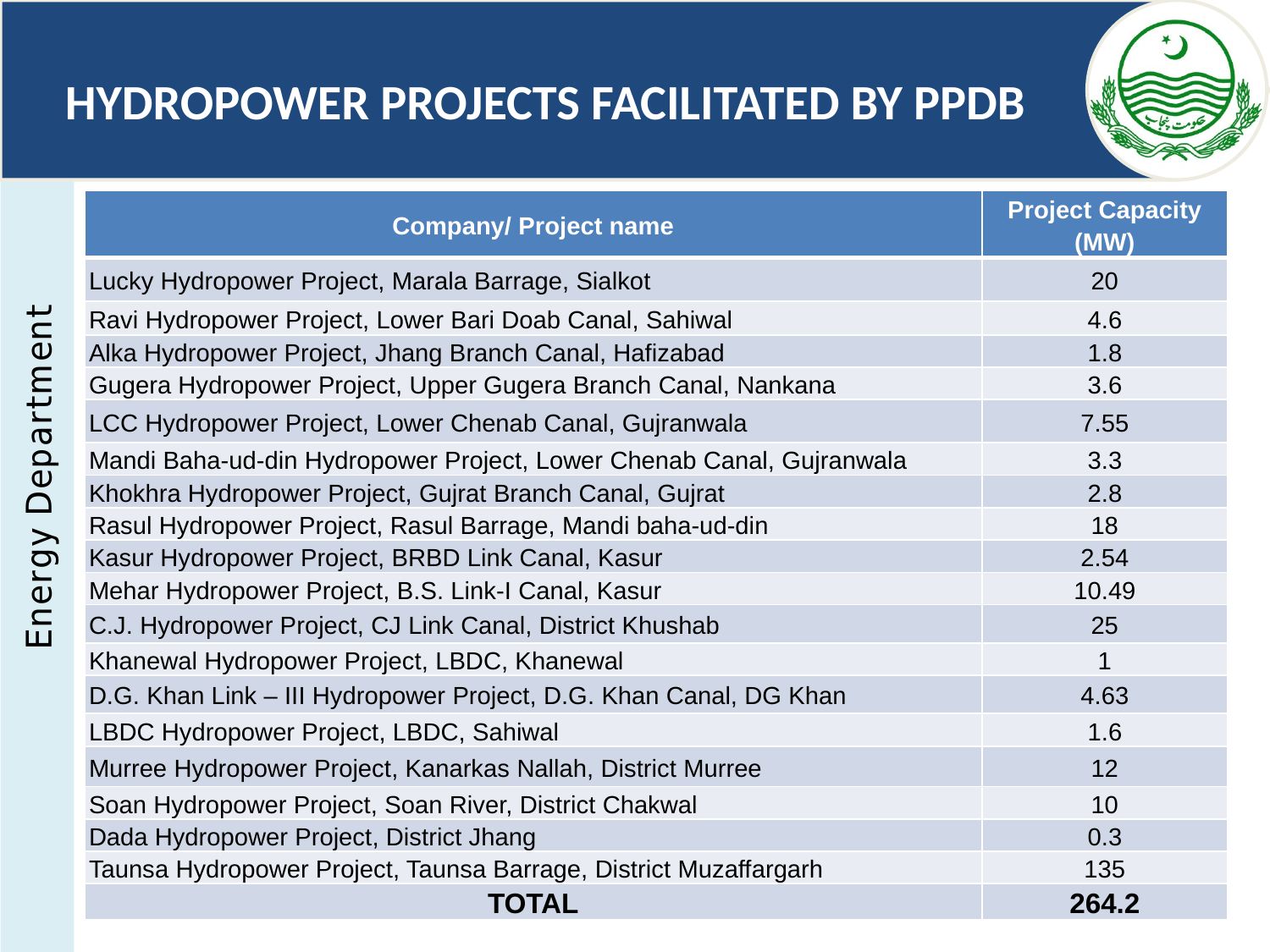

# HYDROPOWER PROJECTS FACILITATED BY PPDB
| Company/ Project name | Project Capacity (MW) |
| --- | --- |
| Lucky Hydropower Project, Marala Barrage, Sialkot | 20 |
| Ravi Hydropower Project, Lower Bari Doab Canal, Sahiwal | 4.6 |
| Alka Hydropower Project, Jhang Branch Canal, Hafizabad | 1.8 |
| Gugera Hydropower Project, Upper Gugera Branch Canal, Nankana | 3.6 |
| LCC Hydropower Project, Lower Chenab Canal, Gujranwala | 7.55 |
| Mandi Baha-ud-din Hydropower Project, Lower Chenab Canal, Gujranwala | 3.3 |
| Khokhra Hydropower Project, Gujrat Branch Canal, Gujrat | 2.8 |
| Rasul Hydropower Project, Rasul Barrage, Mandi baha-ud-din | 18 |
| Kasur Hydropower Project, BRBD Link Canal, Kasur | 2.54 |
| Mehar Hydropower Project, B.S. Link-I Canal, Kasur | 10.49 |
| C.J. Hydropower Project, CJ Link Canal, District Khushab | 25 |
| Khanewal Hydropower Project, LBDC, Khanewal | 1 |
| D.G. Khan Link – III Hydropower Project, D.G. Khan Canal, DG Khan | 4.63 |
| LBDC Hydropower Project, LBDC, Sahiwal | 1.6 |
| Murree Hydropower Project, Kanarkas Nallah, District Murree | 12 |
| Soan Hydropower Project, Soan River, District Chakwal | 10 |
| Dada Hydropower Project, District Jhang | 0.3 |
| Taunsa Hydropower Project, Taunsa Barrage, District Muzaffargarh | 135 |
| TOTAL | 264.2 |